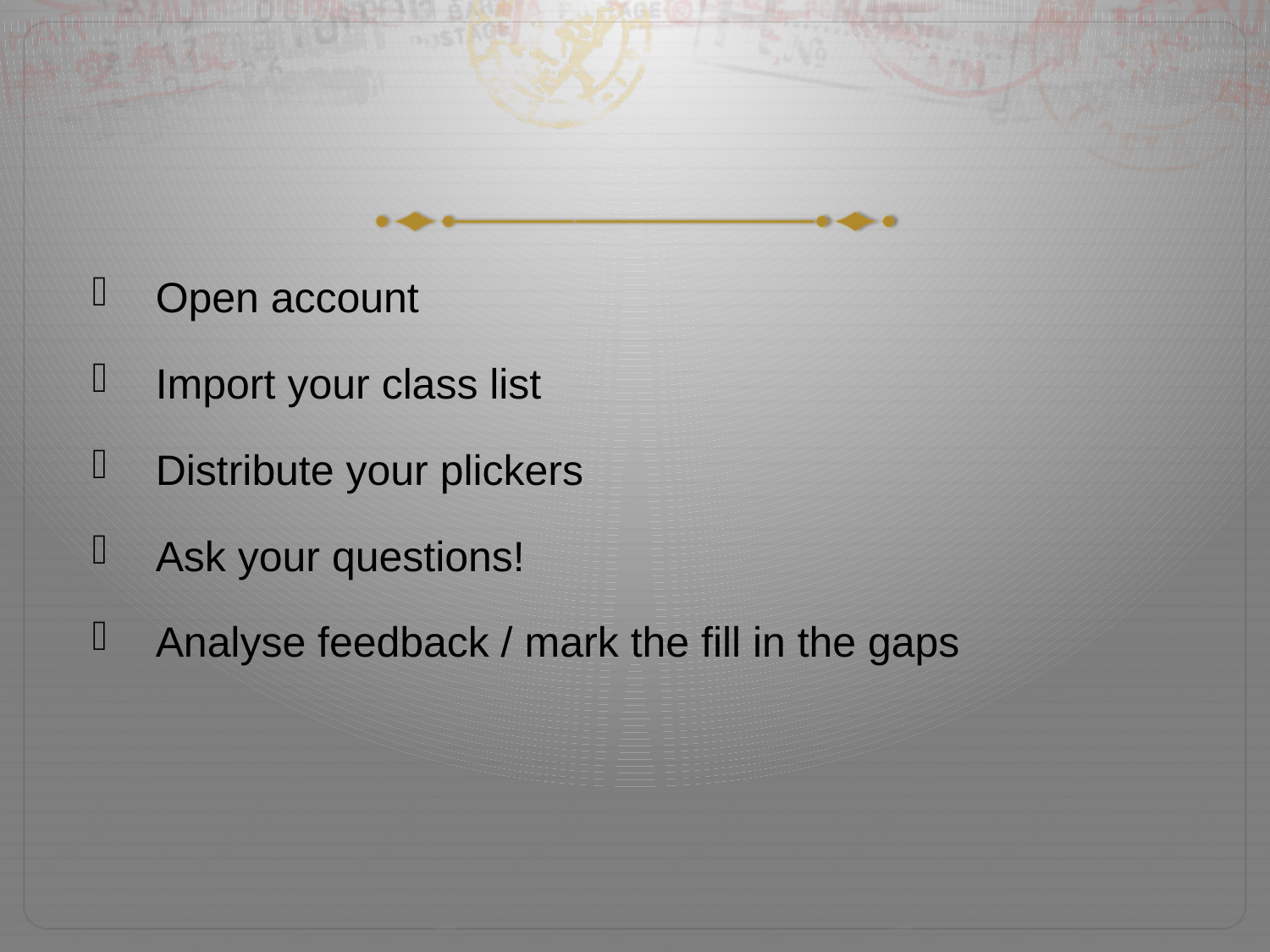

#
Open account
Import your class list
Distribute your plickers
Ask your questions!
Analyse feedback / mark the fill in the gaps